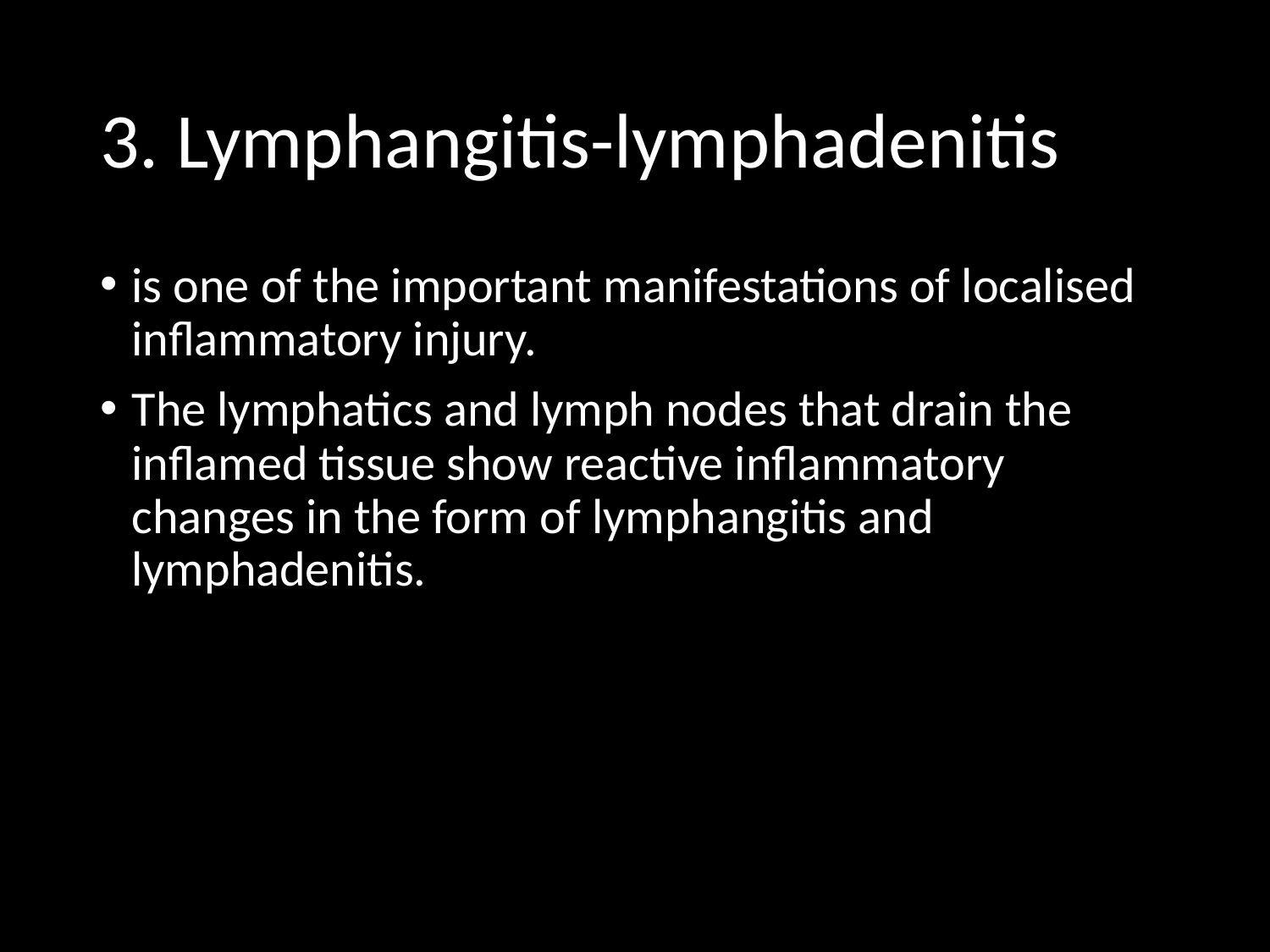

# 3. Lymphangitis-lymphadenitis
is one of the important manifestations of localised inflammatory injury.
The lymphatics and lymph nodes that drain the inflamed tissue show reactive inflammatory changes in the form of lymphangitis and lymphadenitis.